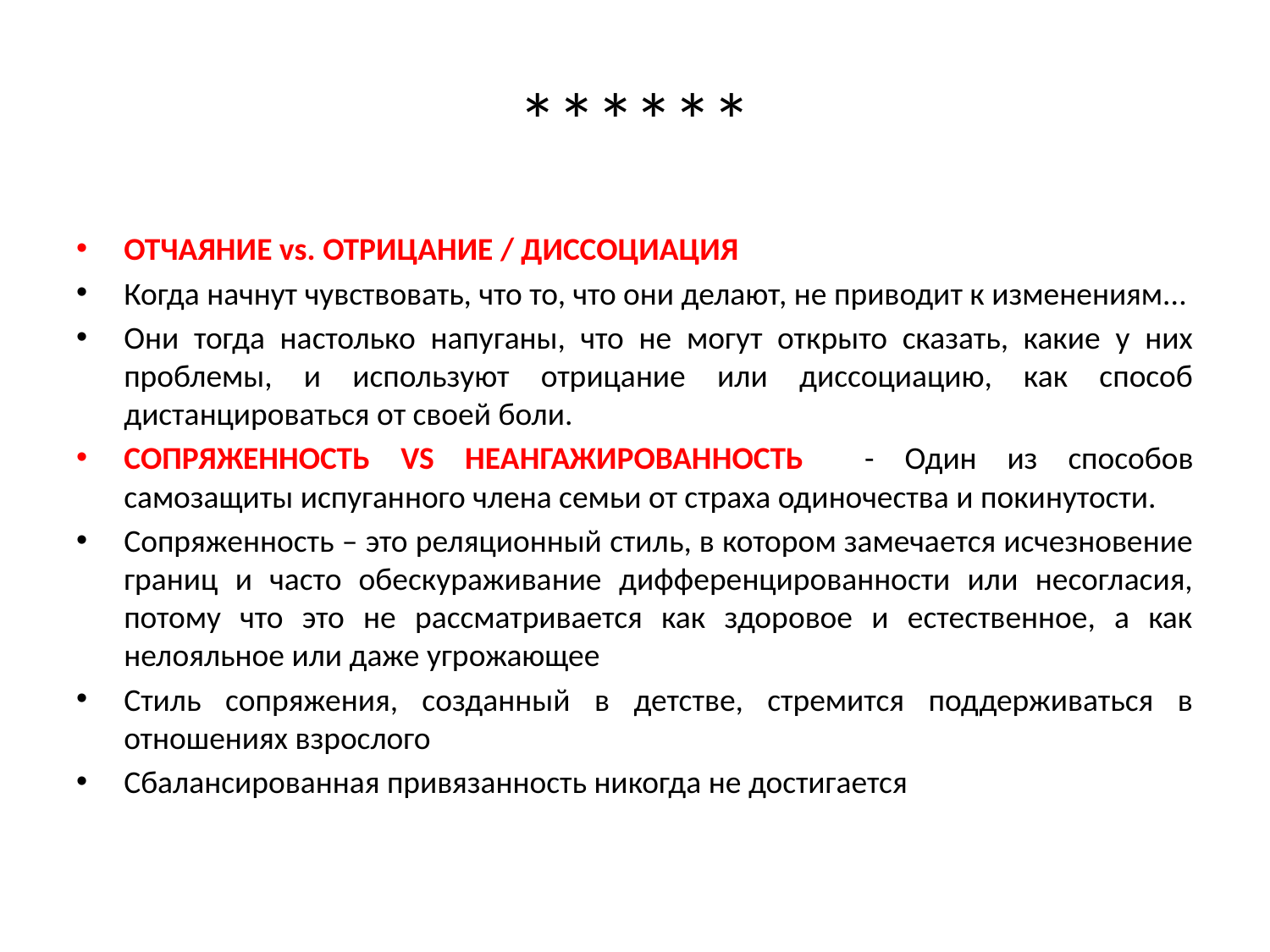

# ******
ОТЧАЯНИЕ vs. ОТРИЦАНИЕ / ДИССОЦИАЦИЯ
Когда начнут чувствовать, что то, что они делают, не приводит к изменениям...
Они тогда настолько напуганы, что не могут открыто сказать, какие у них проблемы, и используют отрицание или диссоциацию, как способ дистанцироваться от своей боли.
СОПРЯЖЕННОСТЬ VS НЕАНГАЖИРОВАННОСТЬ  - Один из способов самозащиты испуганного члена семьи от страха одиночества и покинутости.
Сопряженность – это реляционный стиль, в котором замечается исчезновение границ и часто обескураживание дифференцированности или несогласия, потому что это не рассматривается как здоровое и естественное, а как нелояльное или даже угрожающее
Стиль сопряжения, созданный в детстве, стремится поддерживаться в отношениях взрослого
Сбалансированная привязанность никогда не достигается